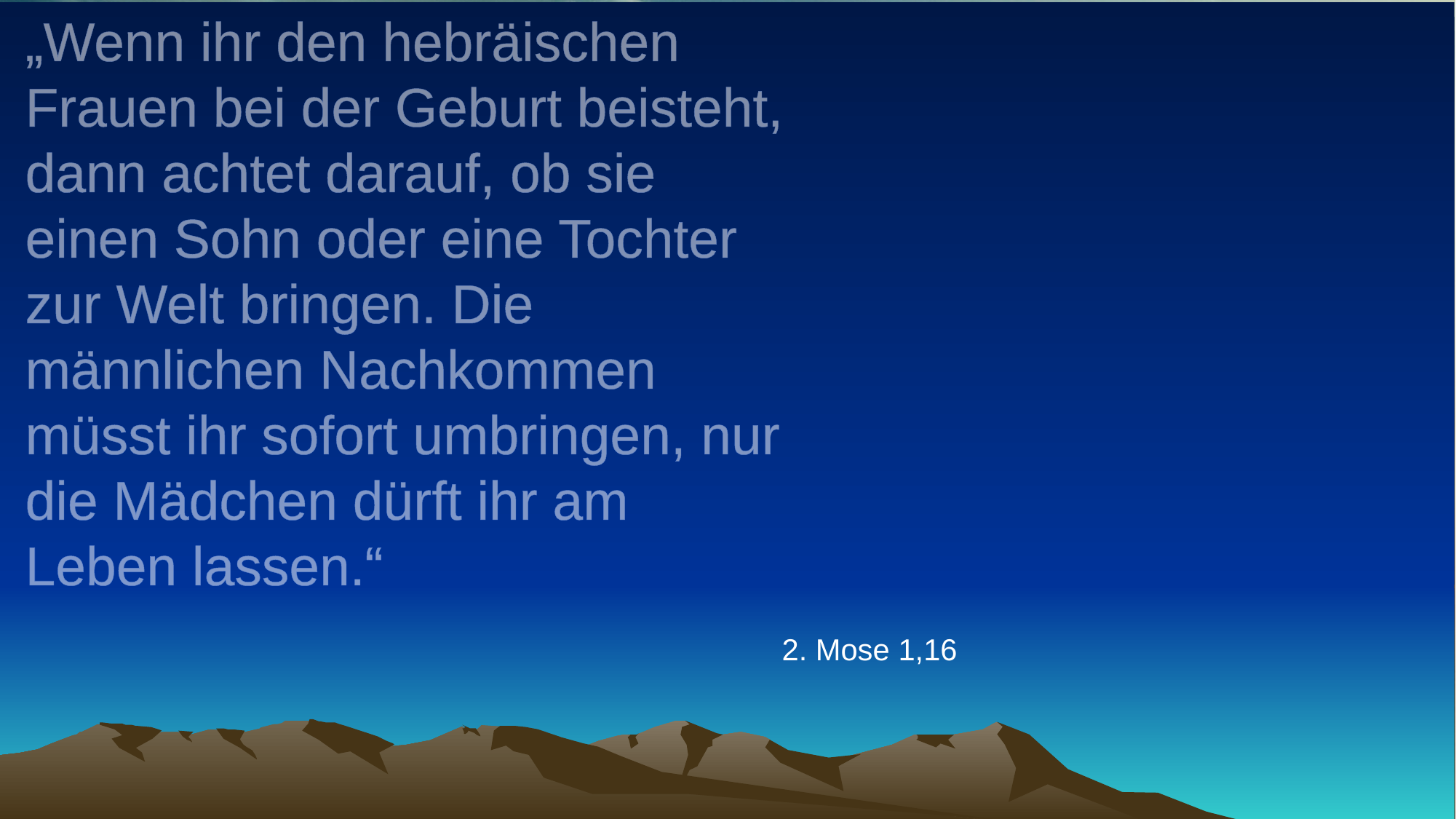

# „Wenn ihr den hebräischen Frauen bei der Geburt beisteht, dann achtet darauf, ob sie einen Sohn oder eine Tochter zur Welt bringen. Die männlichen Nachkommen müsst ihr sofort umbringen, nur die Mädchen dürft ihr am Leben lassen.“
2. Mose 1,16